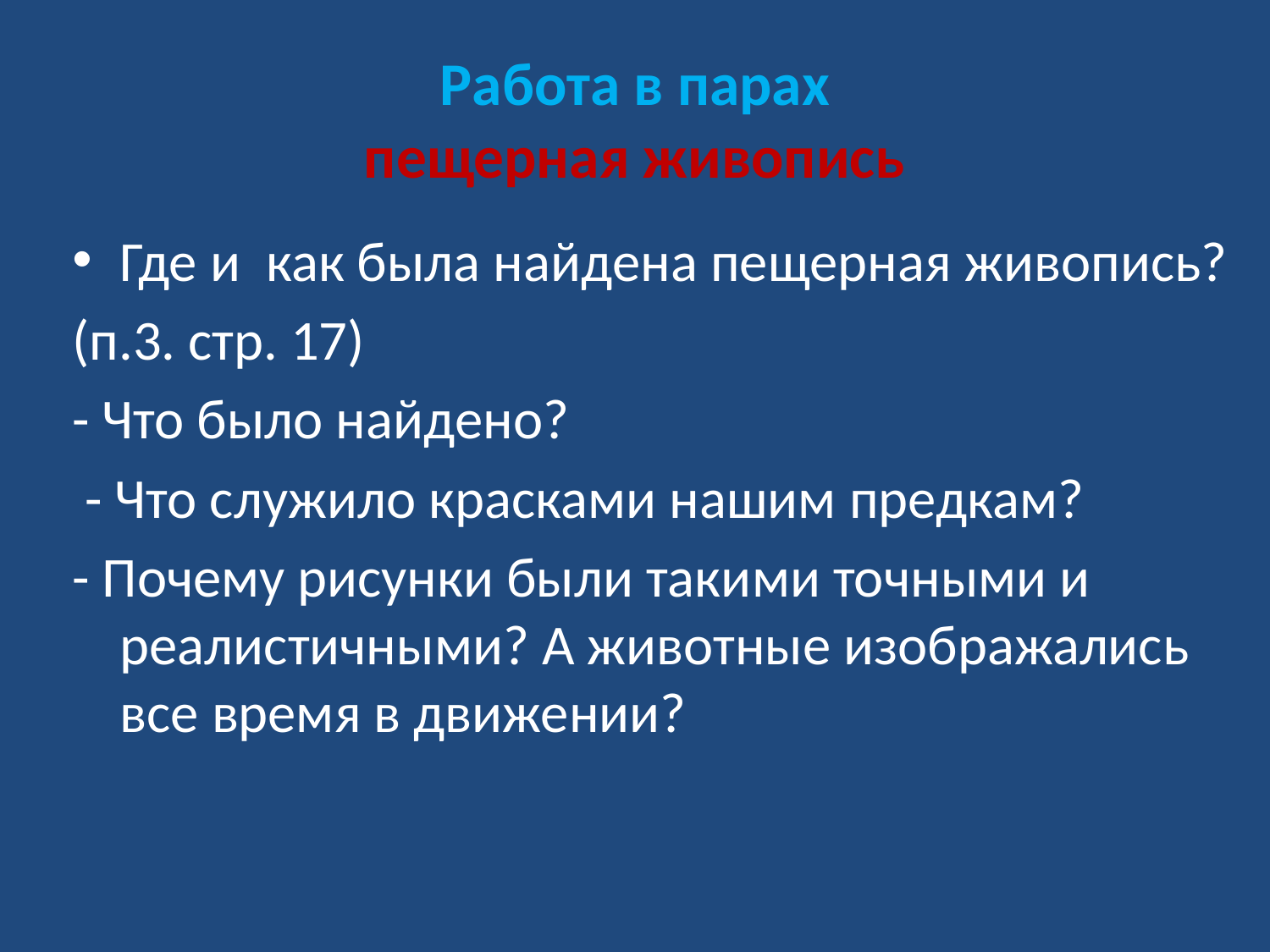

# Работа в парах пещерная живопись
Где и  как была найдена пещерная живопись?
(п.3. стр. 17)
- Что было найдено?
 - Что служило красками нашим предкам?
- Почему рисунки были такими точными и реалистичными? А животные изображались все время в движении?